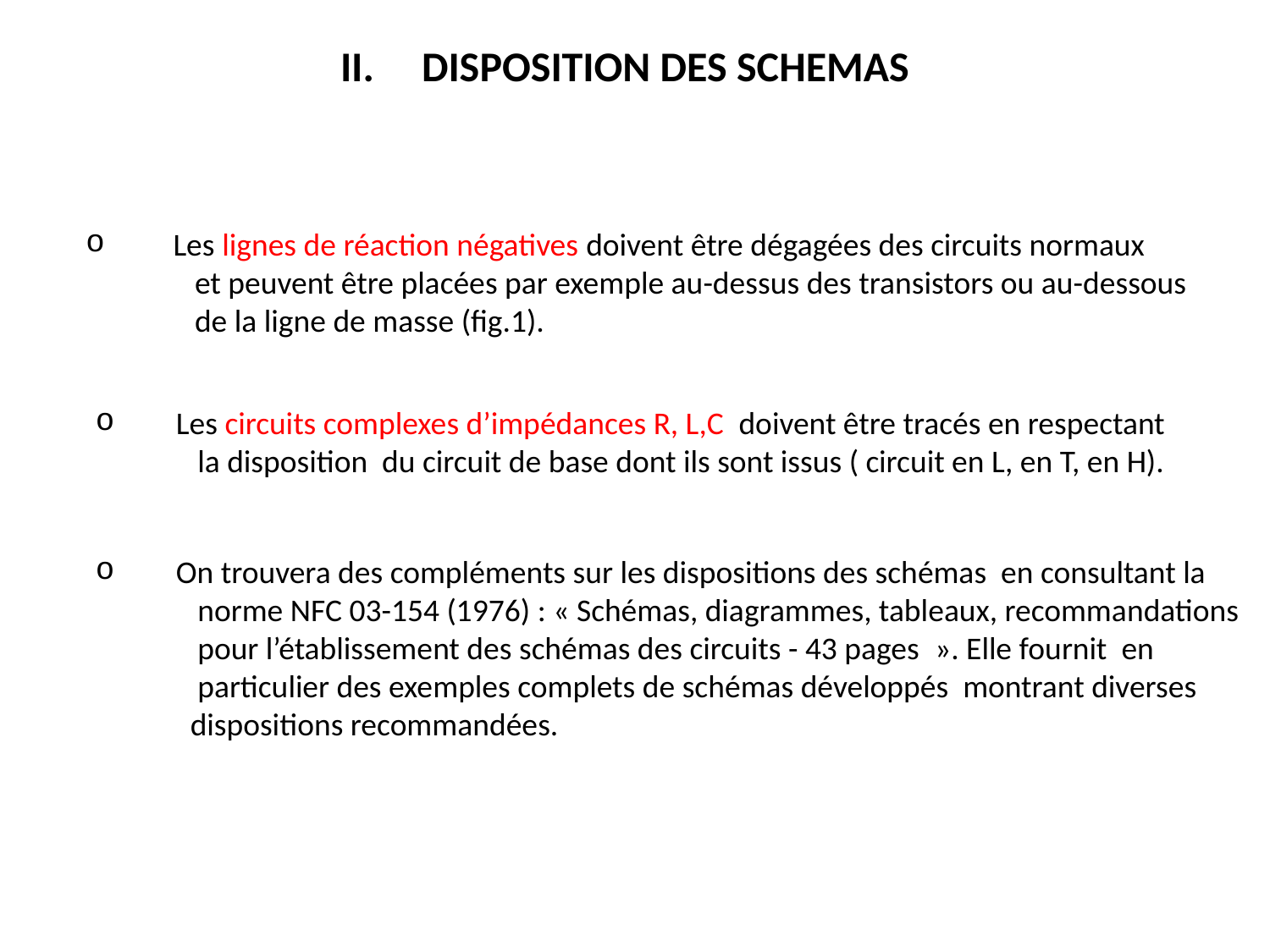

# II.     DISPOSITION DES SCHEMAS
        Les lignes de réaction négatives doivent être dégagées des circuits normaux
           et peuvent être placées par exemple au-dessus des transistors ou au-dessous
           de la ligne de masse (fig.1).
       Les circuits complexes d’impédances R, L,C  doivent être tracés en respectant
          la disposition  du circuit de base dont ils sont issus ( circuit en L, en T, en H).
       On trouvera des compléments sur les dispositions des schémas  en consultant la
          norme NFC 03-154 (1976) : « Schémas, diagrammes, tableaux, recommandations
          pour l’établissement des schémas des circuits - 43 pages  ». Elle fournit  en
          particulier des exemples complets de schémas développés  montrant diverses
         dispositions recommandées.